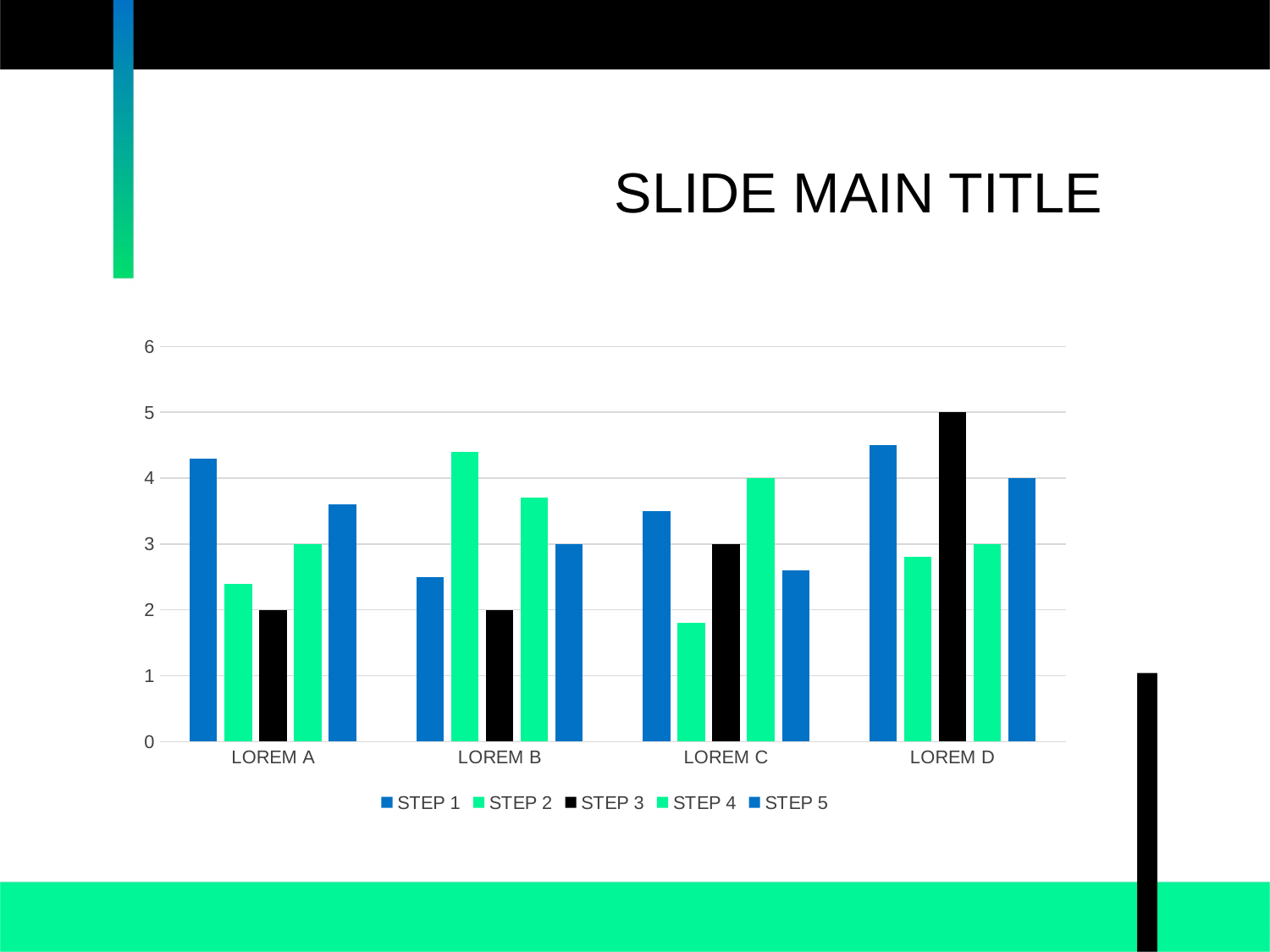

SLIDE MAIN TITLE

### Chart

| Category | STEP 1 | STEP 2 | STEP 3 | STEP 4 | STEP 5 |
|---|---|---|---|---|---|
| LOREM A | 4.3 | 2.4 | 2.0 | 3.0 | 3.6 |
| LOREM B | 2.5 | 4.4 | 2.0 | 3.7 | 3.0 |
| LOREM C | 3.5 | 1.8 | 3.0 | 4.0 | 2.6 |
| LOREM D | 4.5 | 2.8 | 5.0 | 3.0 | 4.0 |